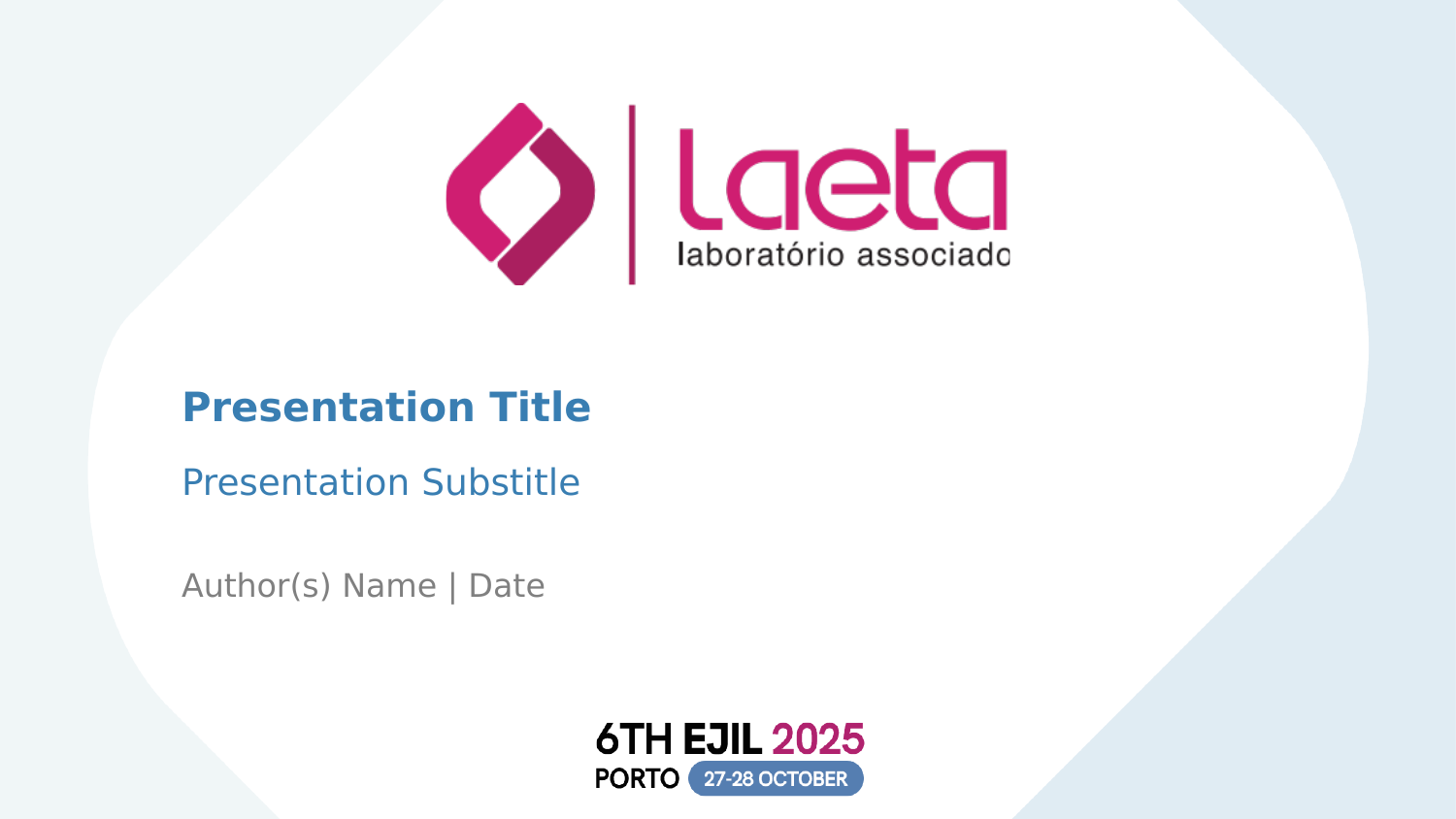

Presentation Title
Presentation Substitle
Author(s) Name | Date